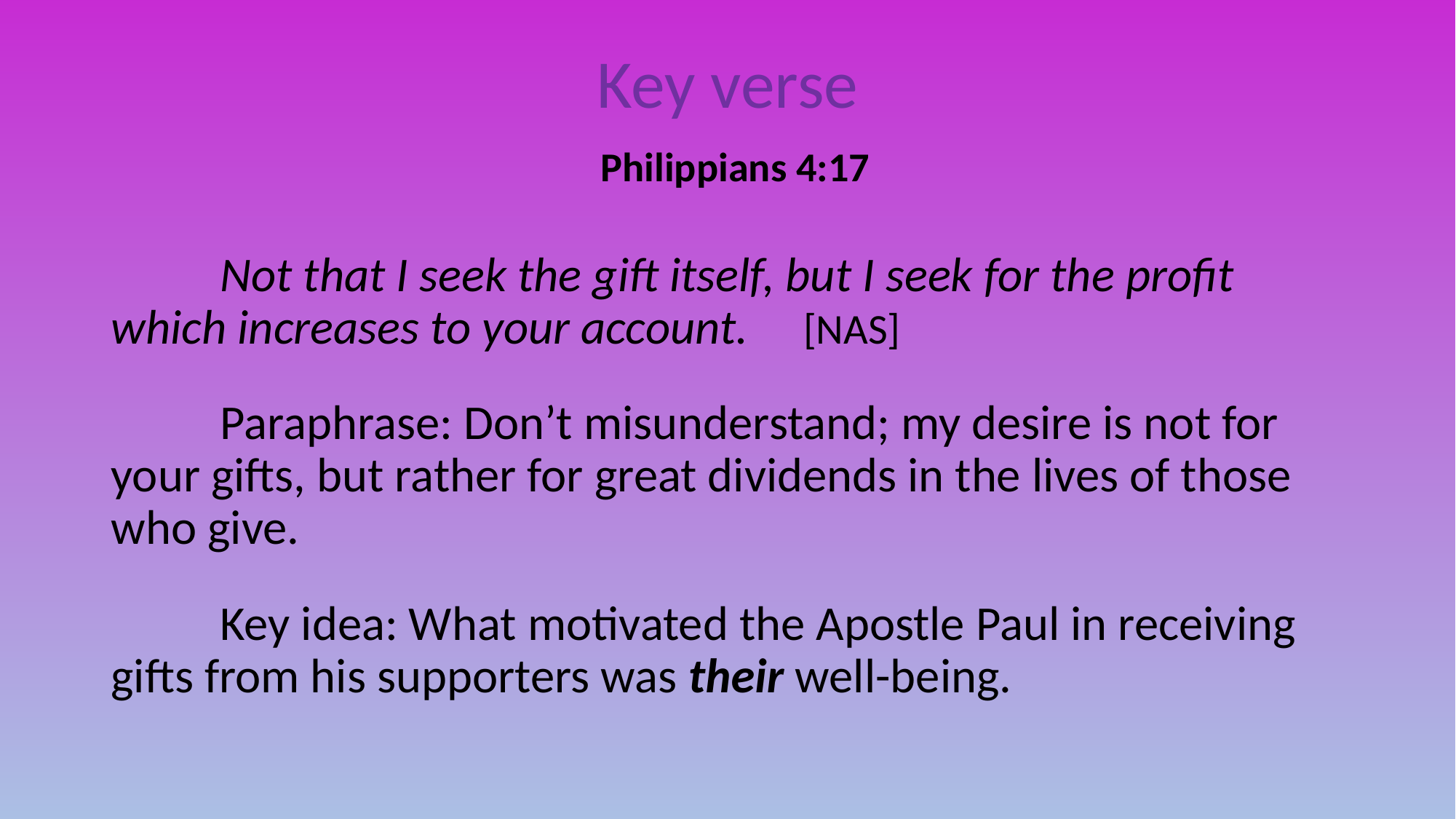

# Key verse Philippians 4:17
	Not that I seek the gift itself, but I seek for the profit which increases to your account.     [NAS]

	Paraphrase: Don’t misunderstand; my desire is not for your gifts, but rather for great dividends in the lives of those who give.

	Key idea: What motivated the Apostle Paul in receiving gifts from his supporters was their well-being.